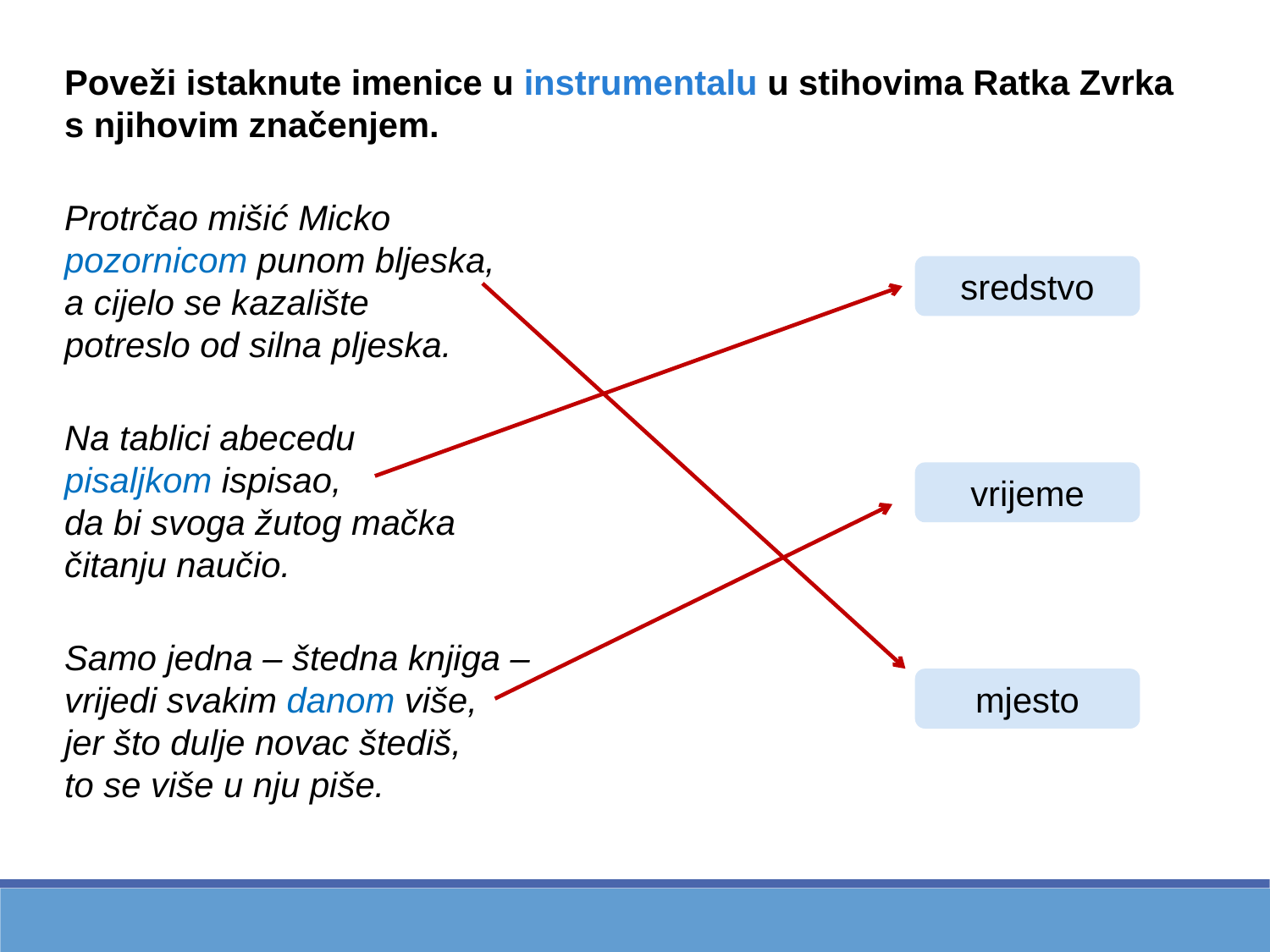

Poveži istaknute imenice u instrumentalu u stihovima Ratka Zvrka
s njihovim značenjem.

Protrčao mišić Micko
pozornicom punom bljeska,
a cijelo se kazalište
potreslo od silna pljeska.

Na tablici abecedu
pisaljkom ispisao,
da bi svoga žutog mačka
čitanju naučio.

Samo jedna – štedna knjiga –
vrijedi svakim danom više,
jer što dulje novac štediš,
to se više u nju piše.

sredstvo
vrijeme
mjesto